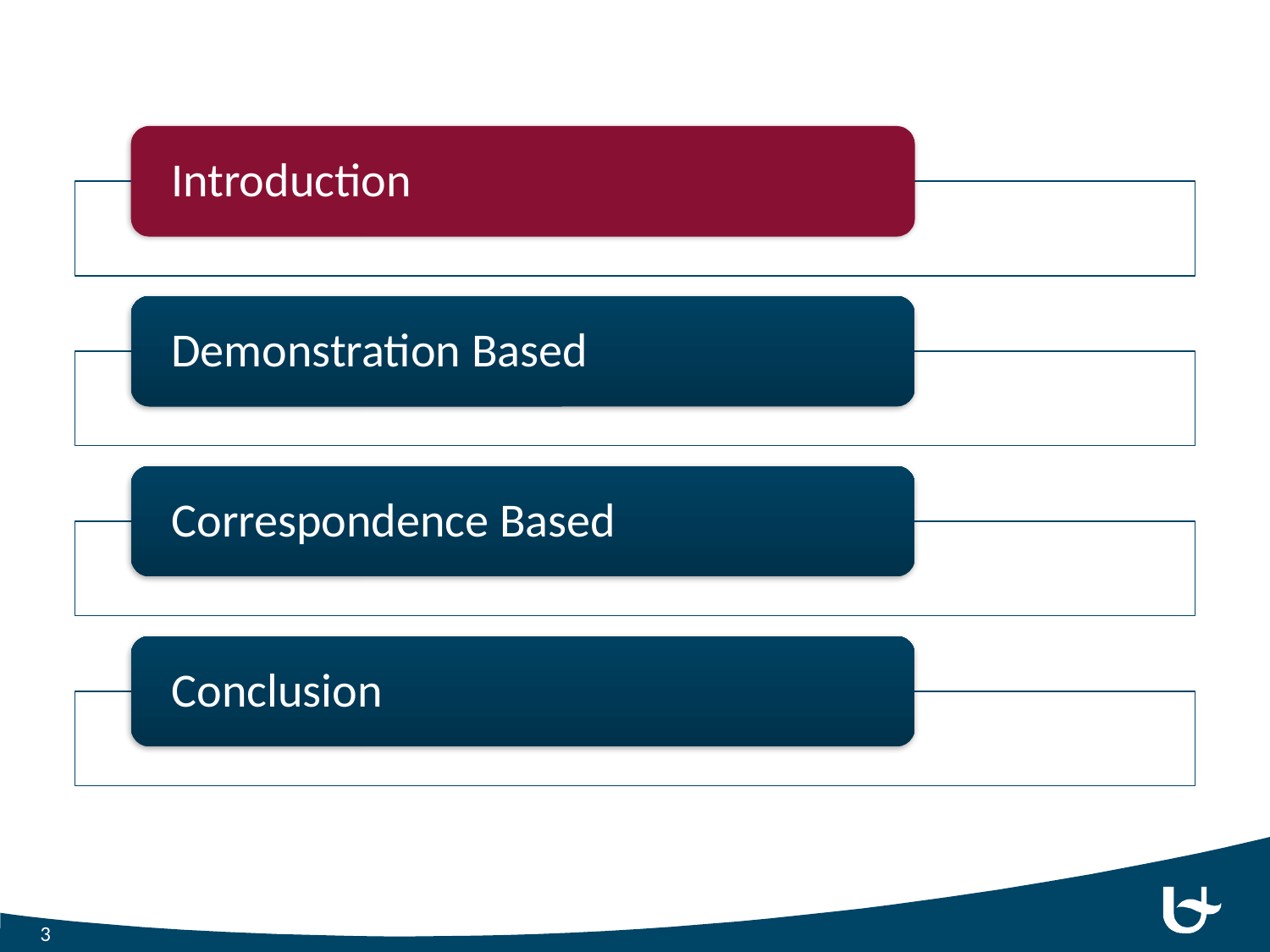

Introduction
Demonstration Based
Correspondence Based
Conclusion
3